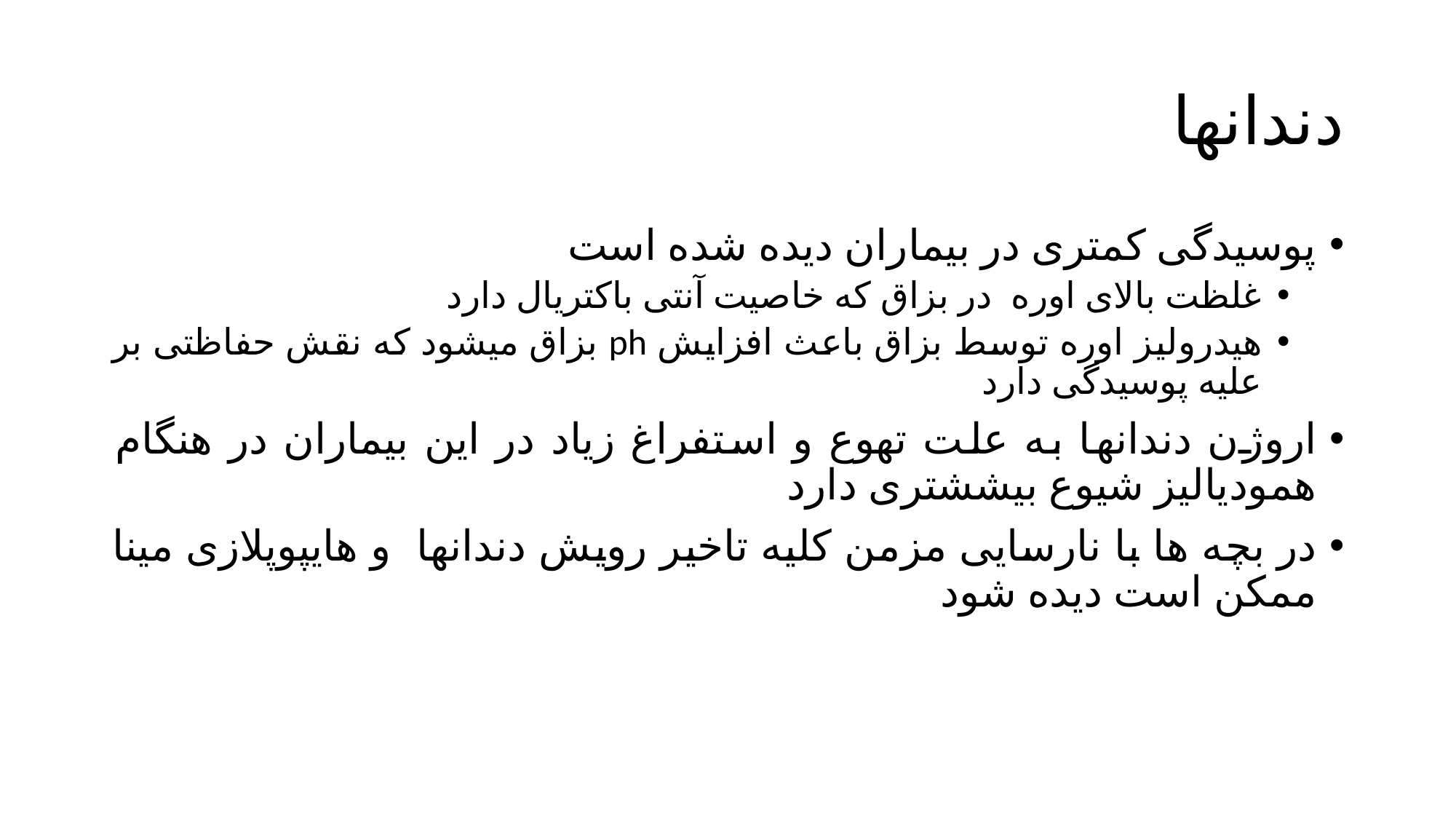

# دندانها
پوسیدگی کمتری در بیماران دیده شده است
غلظت بالای اوره  در بزاق که خاصیت آنتی باکتریال دارد
هیدرولیز اوره توسط بزاق باعث افزایش ph بزاق میشود که نقش حفاظتی بر علیه پوسیدگی دارد
اروژن دندانها به علت تهوع و استفراغ زیاد در این بیماران در هنگام همودیالیز شیوع بیششتری دارد
در بچه ها با نارسایی مزمن کلیه تاخیر رویش دندانها  و هایپوپلازی مینا ممکن است دیده شود